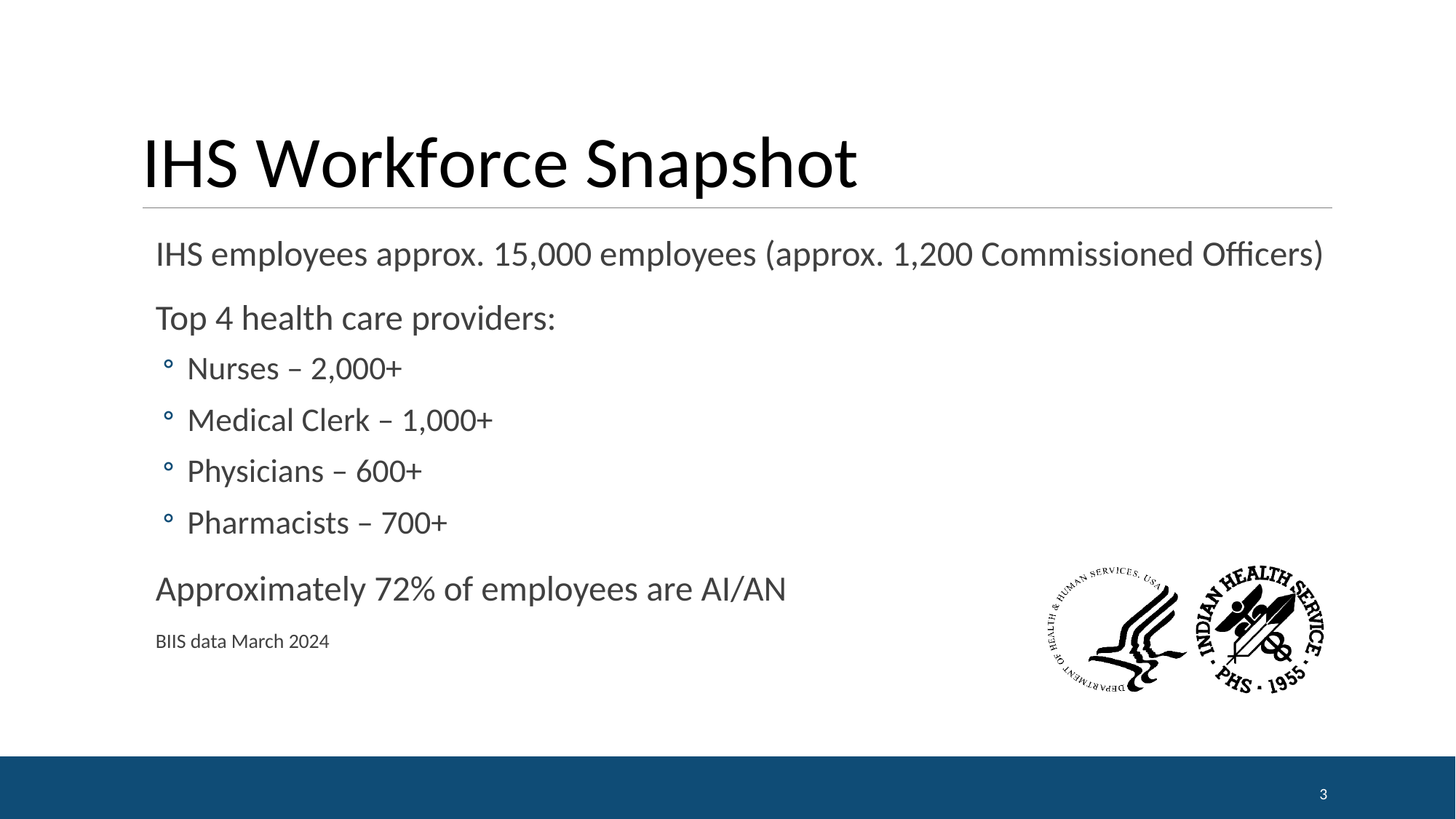

# IHS Workforce Snapshot
IHS employees approx. 15,000 employees (approx. 1,200 Commissioned Officers)
Top 4 health care providers:
Nurses – 2,000+
Medical Clerk – 1,000+
Physicians – 600+
Pharmacists – 700+
Approximately 72% of employees are AI/AN
BIIS data March 2024

3